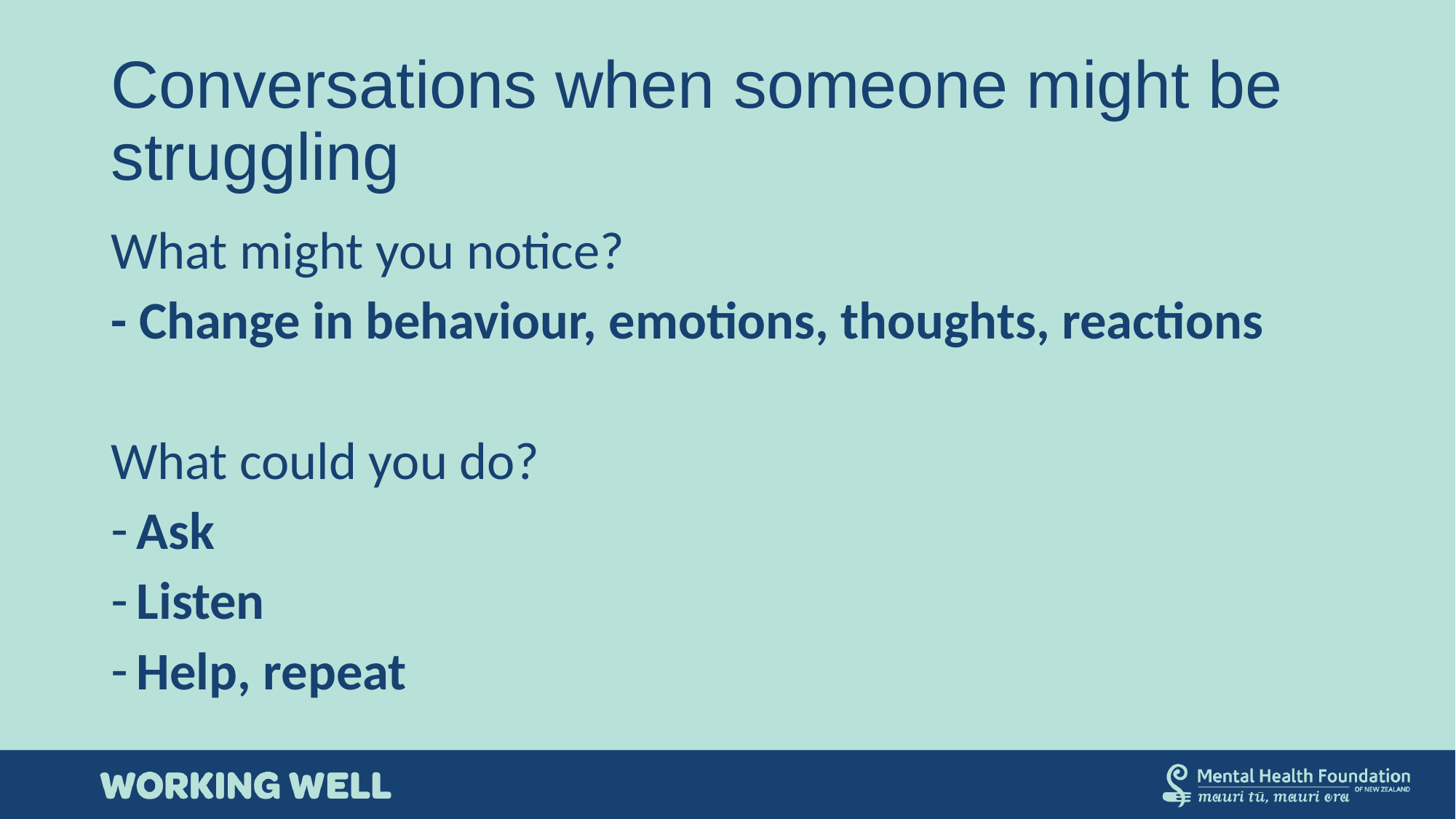

# Conversations when someone might be struggling
What might you notice?
- Change in behaviour, emotions, thoughts, reactions

What could you do?
Ask
Listen
Help, repeat